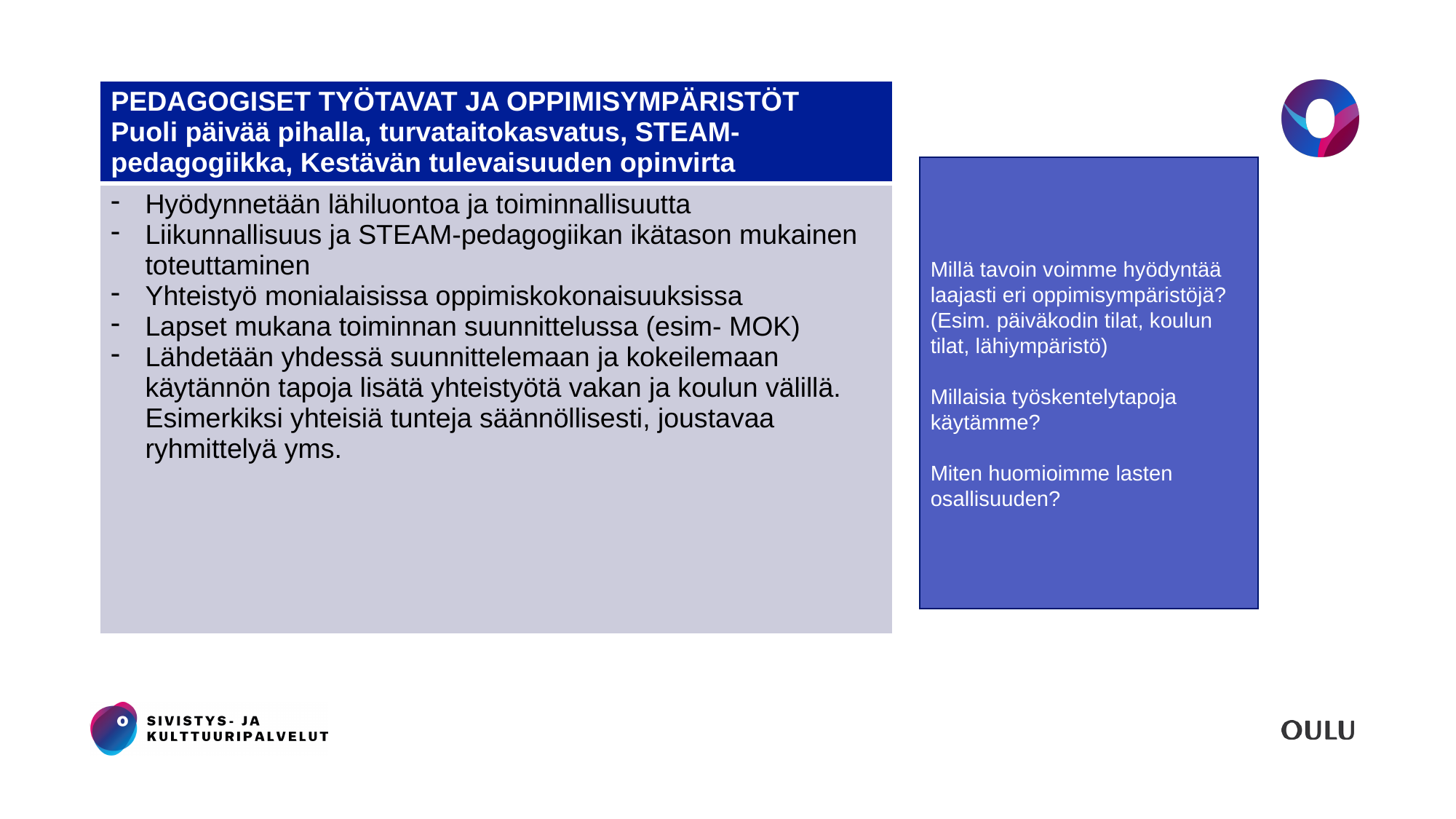

| PEDAGOGISET TYÖTAVAT JA OPPIMISYMPÄRISTÖT Puoli päivää pihalla, turvataitokasvatus, STEAM-pedagogiikka, Kestävän tulevaisuuden opinvirta |
| --- |
| Hyödynnetään lähiluontoa ja toiminnallisuutta Liikunnallisuus ja STEAM-pedagogiikan ikätason mukainen toteuttaminen Yhteistyö monialaisissa oppimiskokonaisuuksissa Lapset mukana toiminnan suunnittelussa (esim- MOK) Lähdetään yhdessä suunnittelemaan ja kokeilemaan käytännön tapoja lisätä yhteistyötä vakan ja koulun välillä. Esimerkiksi yhteisiä tunteja säännöllisesti, joustavaa ryhmittelyä yms. |
#
Millä tavoin voimme hyödyntää laajasti eri oppimisympäristöjä? (Esim. päiväkodin tilat, koulun tilat, lähiympäristö)

Millaisia työskentelytapoja käytämme?

Miten huomioimme lasten  osallisuuden?